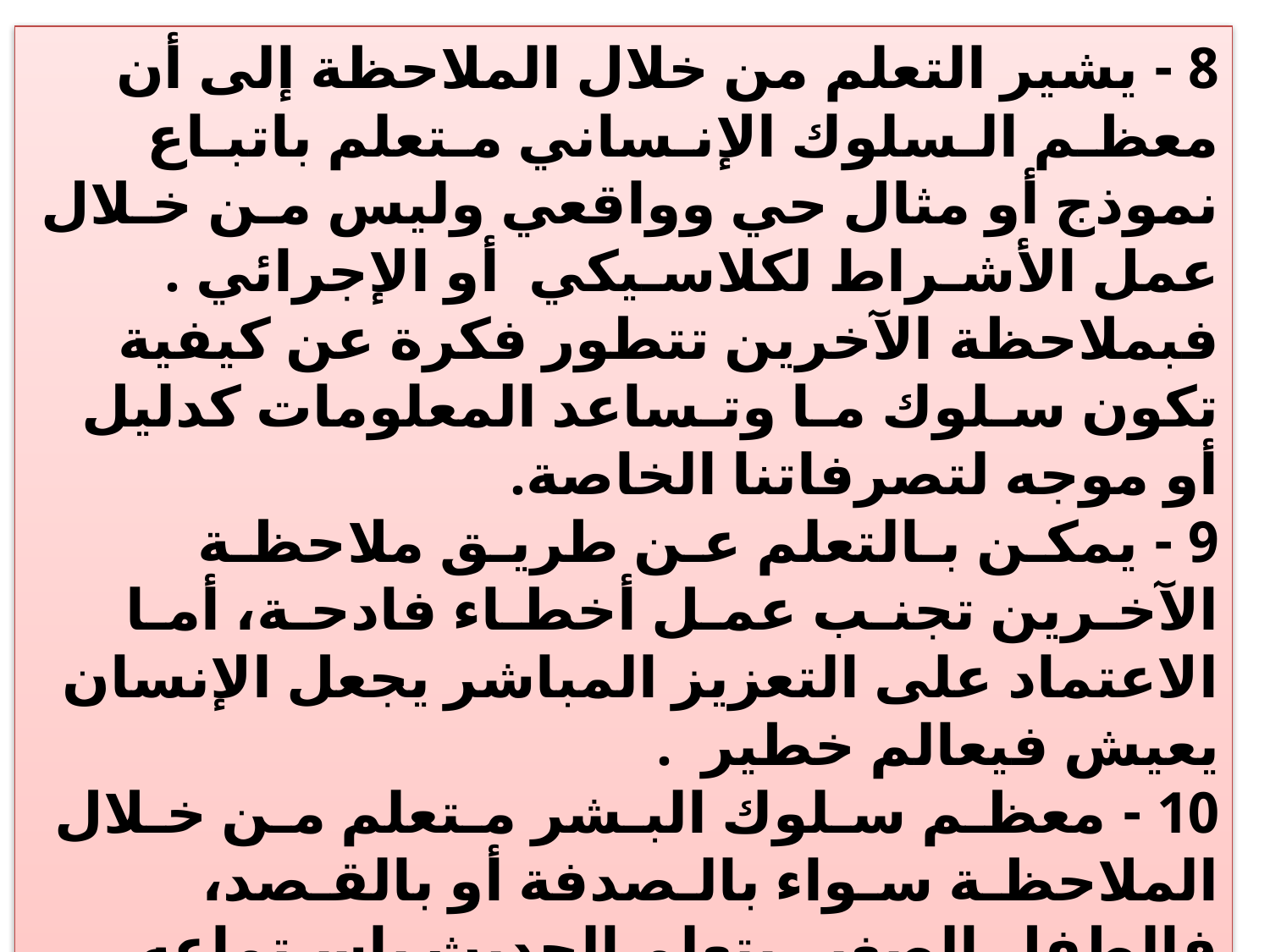

8 - يشير التعلم من خلال الملاحظة إلى أن معظـم الـسلوك الإنـساني مـتعلم باتبـاع نموذج أو مثال حي وواقعي وليس مـن خـلال عمل الأشـراط لكلاسـيكي  أو الإجرائي . فبملاحظة الآخرين تتطور فكرة عن كيفية  تكون سـلوك مـا وتـساعد المعلومات كدليل أو موجه لتصرفاتنا الخاصة.
9 - يمكـن بـالتعلم عـن طريـق ملاحظـة الآخـرين تجنـب عمـل أخطـاء فادحـة، أمـا الاعتماد على التعزيز المباشر يجعل الإنسان يعيش فيعالم خطير  .
10 - معظـم سـلوك البـشر مـتعلم مـن خـلال الملاحظـة سـواء بالـصدفة أو بالقـصد، فالطفل الصغير يتعلم الحديث باسـتماعه لكـلام الآخـرين وتقليده فلـو أن تعلم اللغة كان معتمدا بالكامـل علـى التطويـع أو الأشـراط الكلاسـيكي أو الإجرائـي فمعنى ذلك أننا لن نحقق هذا التعلم.